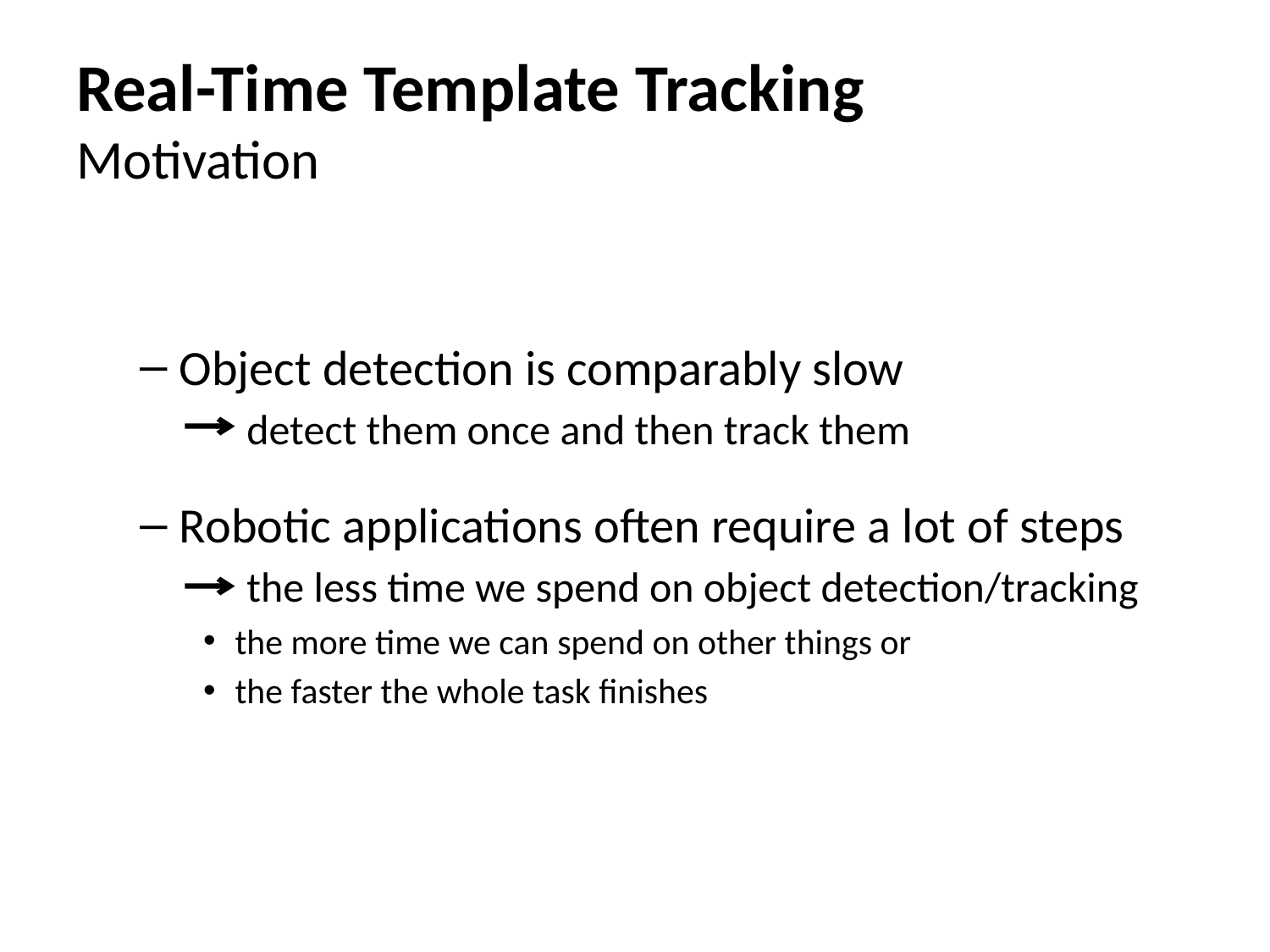

# Real-Time Template Tracking Motivation

Object detection is comparably slow
      detect them once and then track them
Robotic applications often require a lot of steps
      the less time we spend on object detection/tracking
the more time we can spend on other things or
the faster the whole task finishes